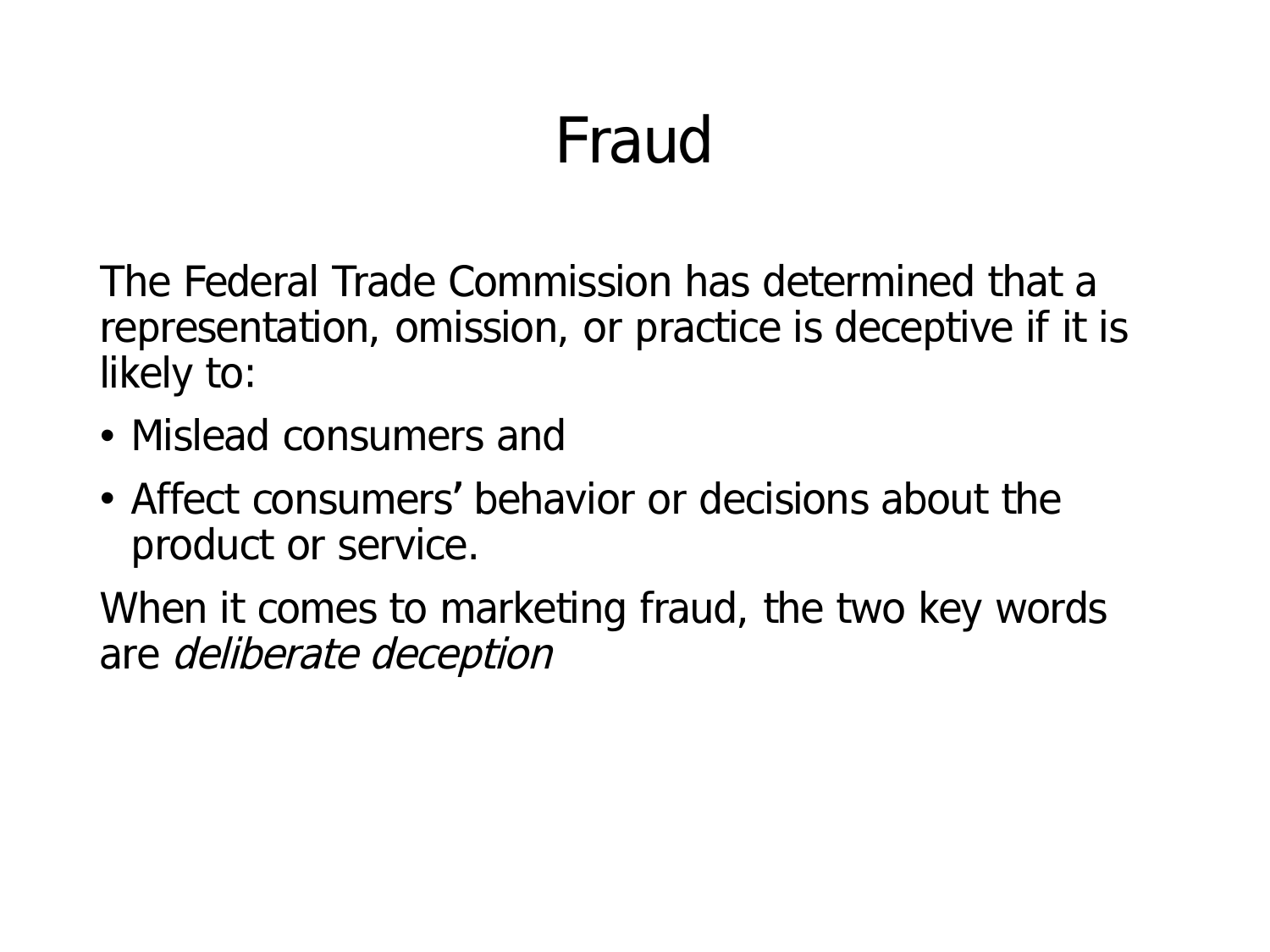

# Fraud
The Federal Trade Commission has determined that a representation, omission, or practice is deceptive if it is likely to:
Mislead consumers and
Affect consumers’ behavior or decisions about the product or service.
When it comes to marketing fraud, the two key words are deliberate deception